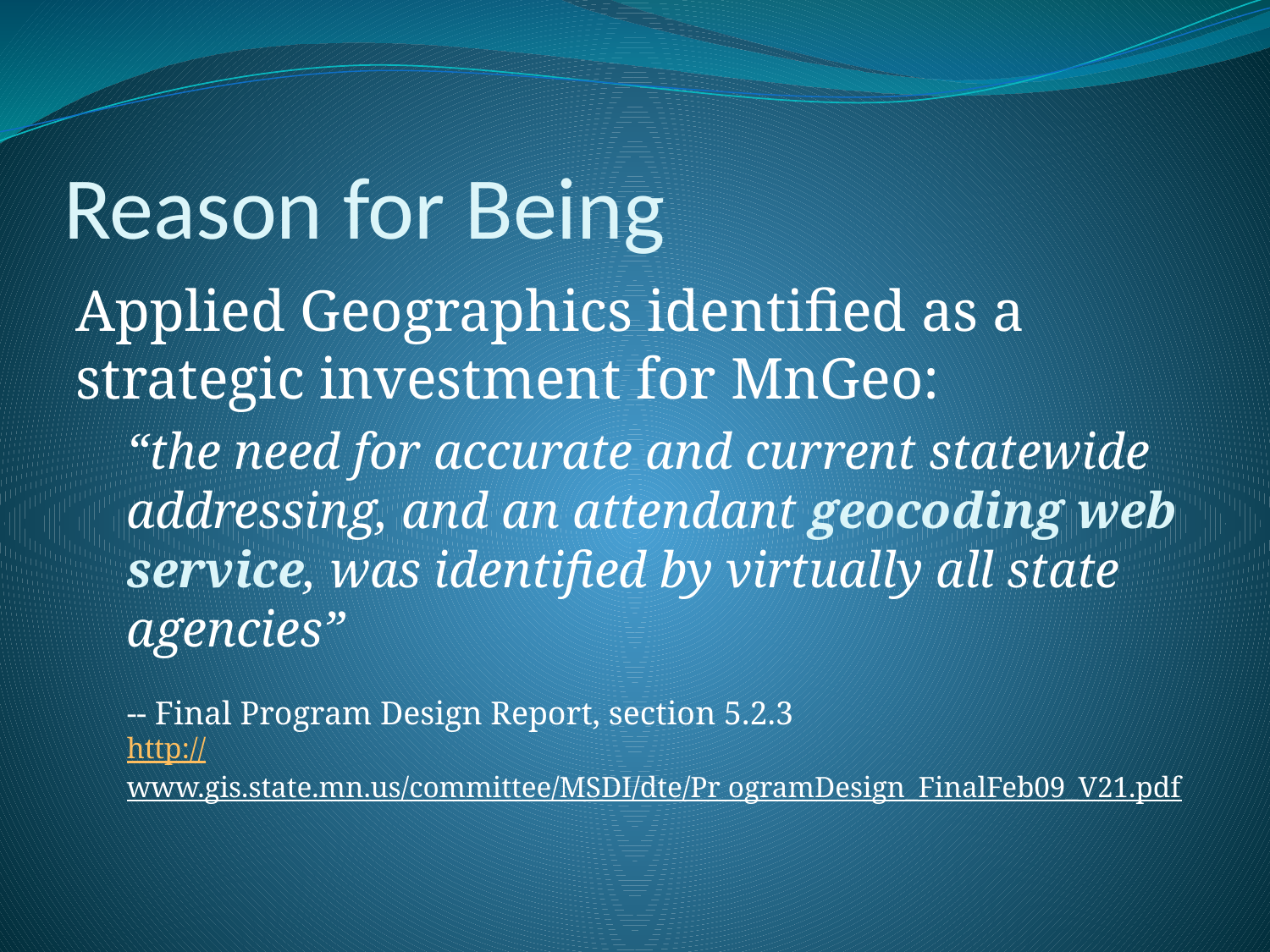

# Reason for Being
Applied Geographics identified as a strategic investment for MnGeo:
“the need for accurate and current statewide addressing, and an attendant geocoding web service, was identified by virtually all state agencies”

-- Final Program Design Report, section 5.2.3
http://www.gis.state.mn.us/committee/MSDI/dte/Pr ogramDesign_FinalFeb09_V21.pdf